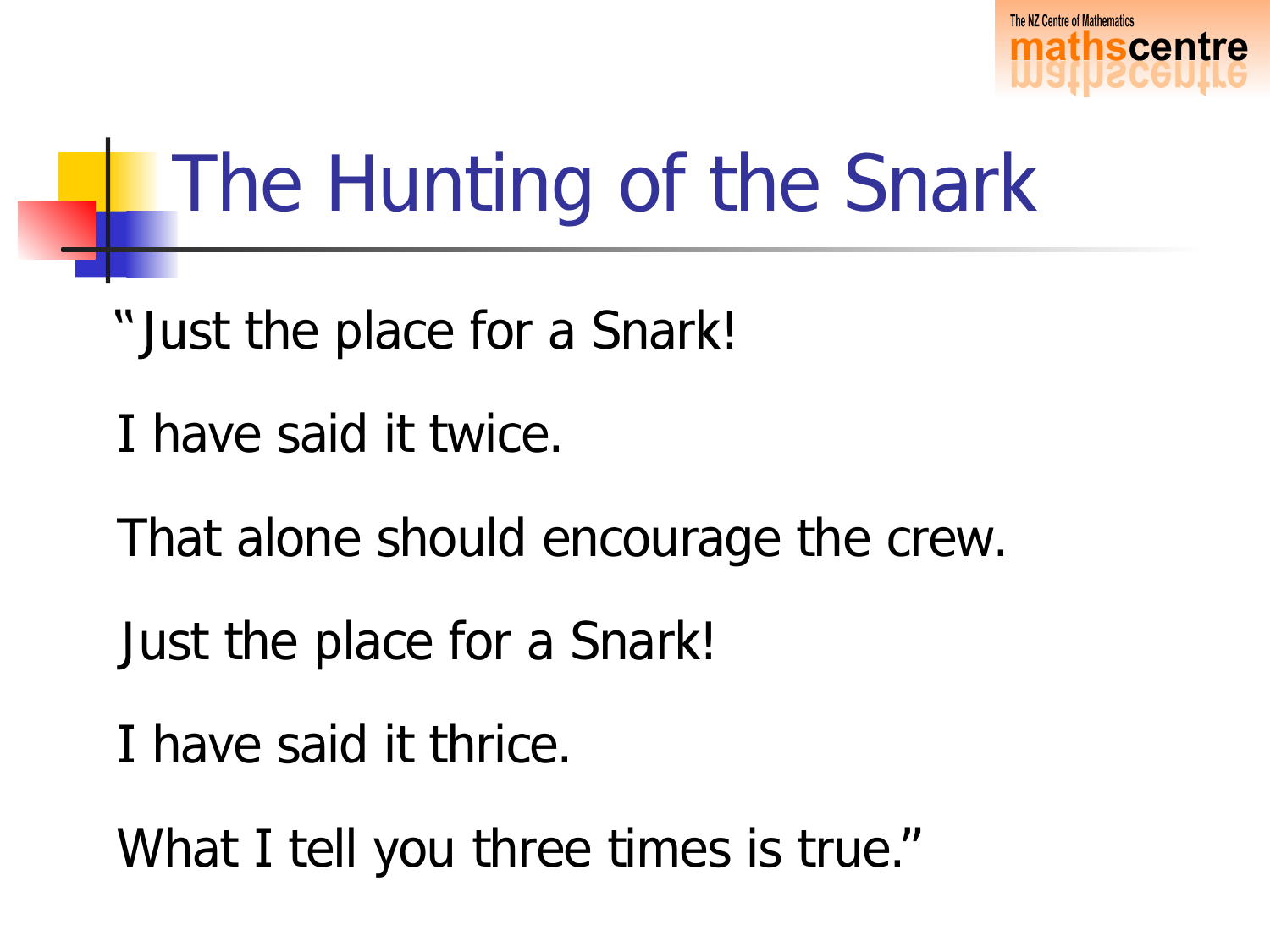

# The Hunting of the Snark
“Just the place for a Snark!
I have said it twice.
That alone should encourage the crew.
Just the place for a Snark!
I have said it thrice.
What I tell you three times is true.”